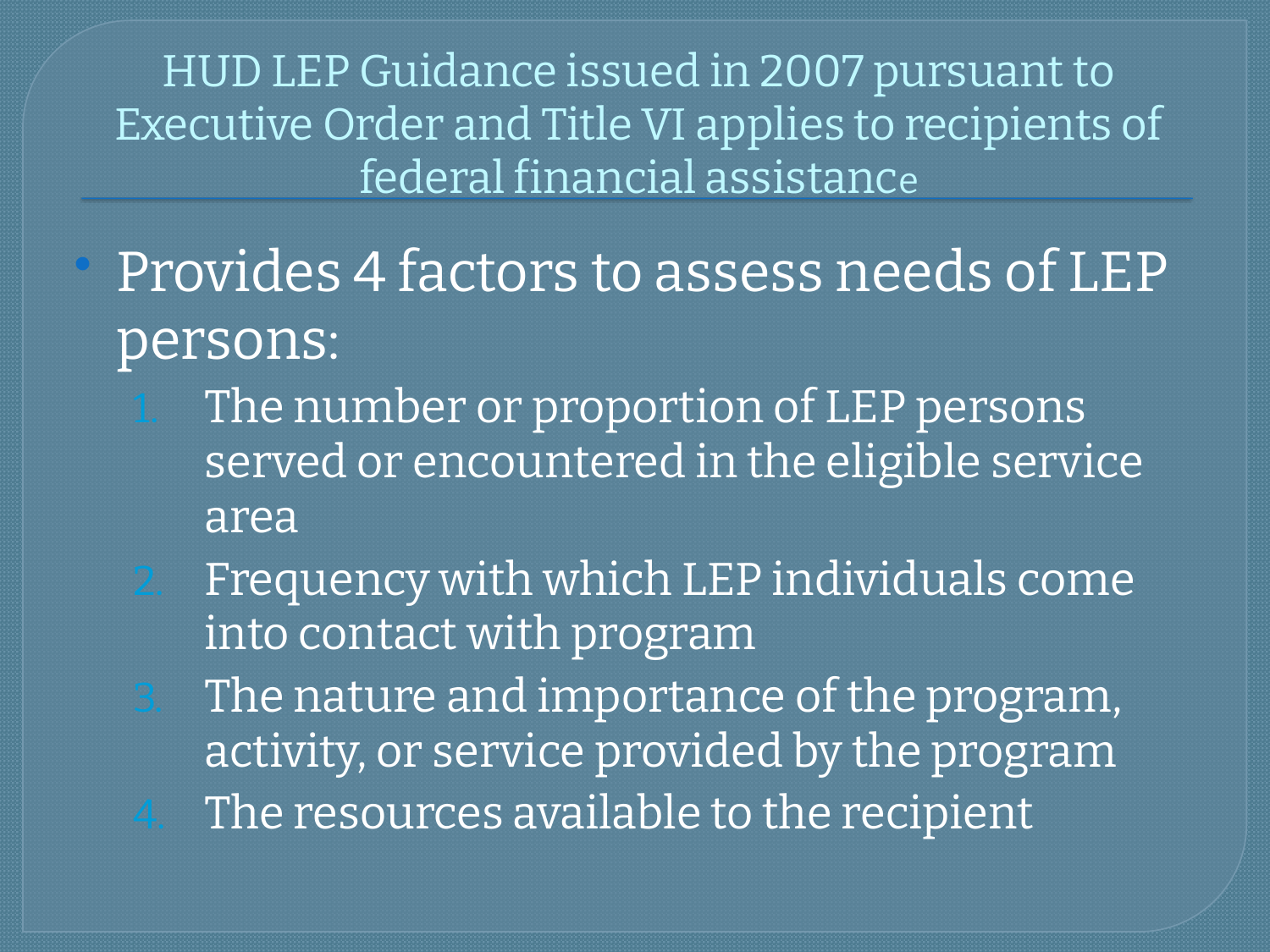

# HUD LEP Guidance issued in 2007 pursuant to Executive Order and Title VI applies to recipients of federal financial assistance
Provides 4 factors to assess needs of LEP persons:
The number or proportion of LEP persons served or encountered in the eligible service area
Frequency with which LEP individuals come into contact with program
The nature and importance of the program, activity, or service provided by the program
The resources available to the recipient